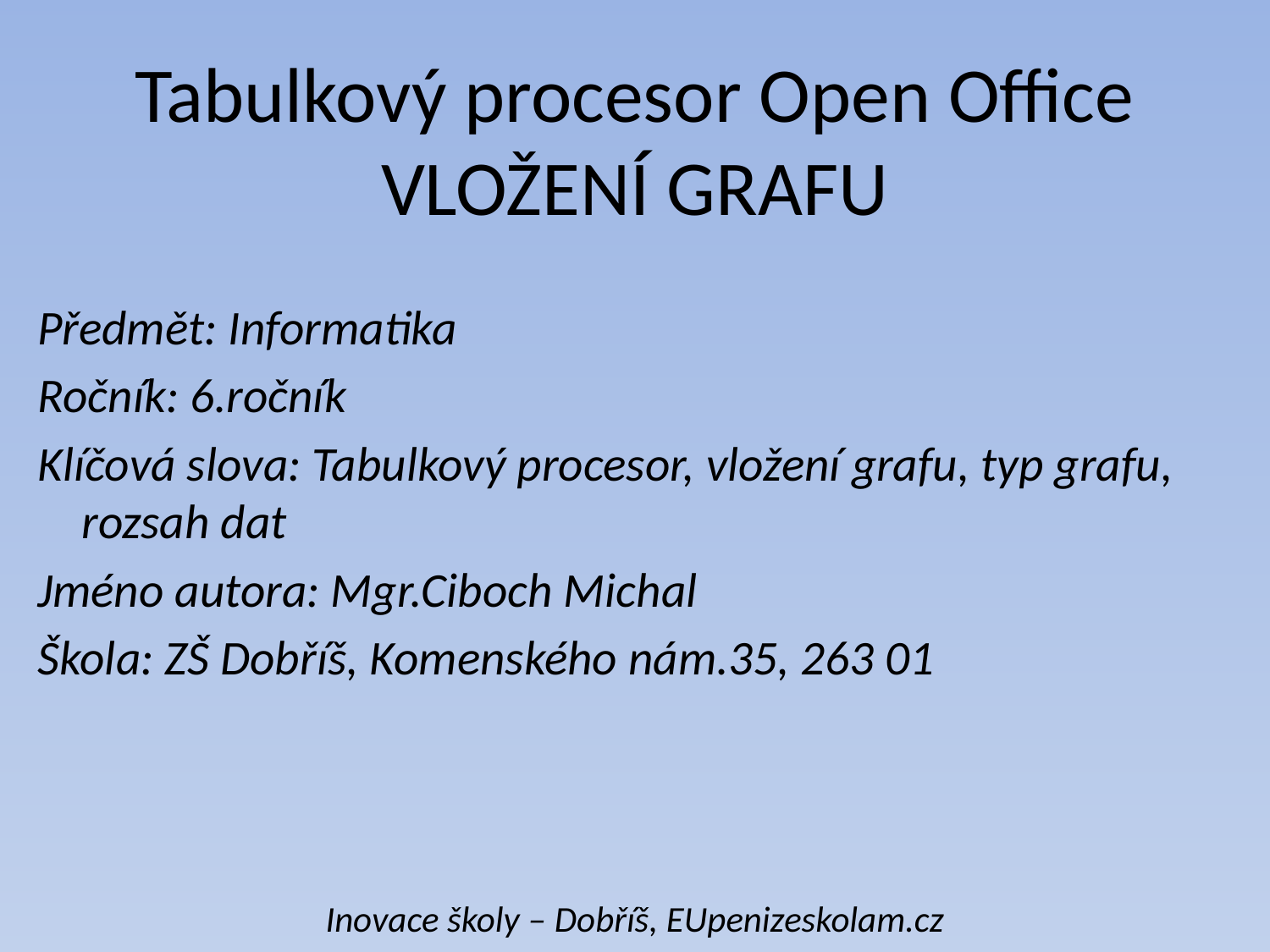

# Tabulkový procesor Open Office VLOŽENÍ GRAFU

Předmět: Informatika
Ročník: 6.ročník
Klíčová slova: Tabulkový procesor, vložení grafu, typ grafu, rozsah dat
Jméno autora: Mgr.Ciboch Michal
Škola: ZŠ Dobříš, Komenského nám.35, 263 01

Inovace školy – Dobříš, EUpenizeskolam.cz